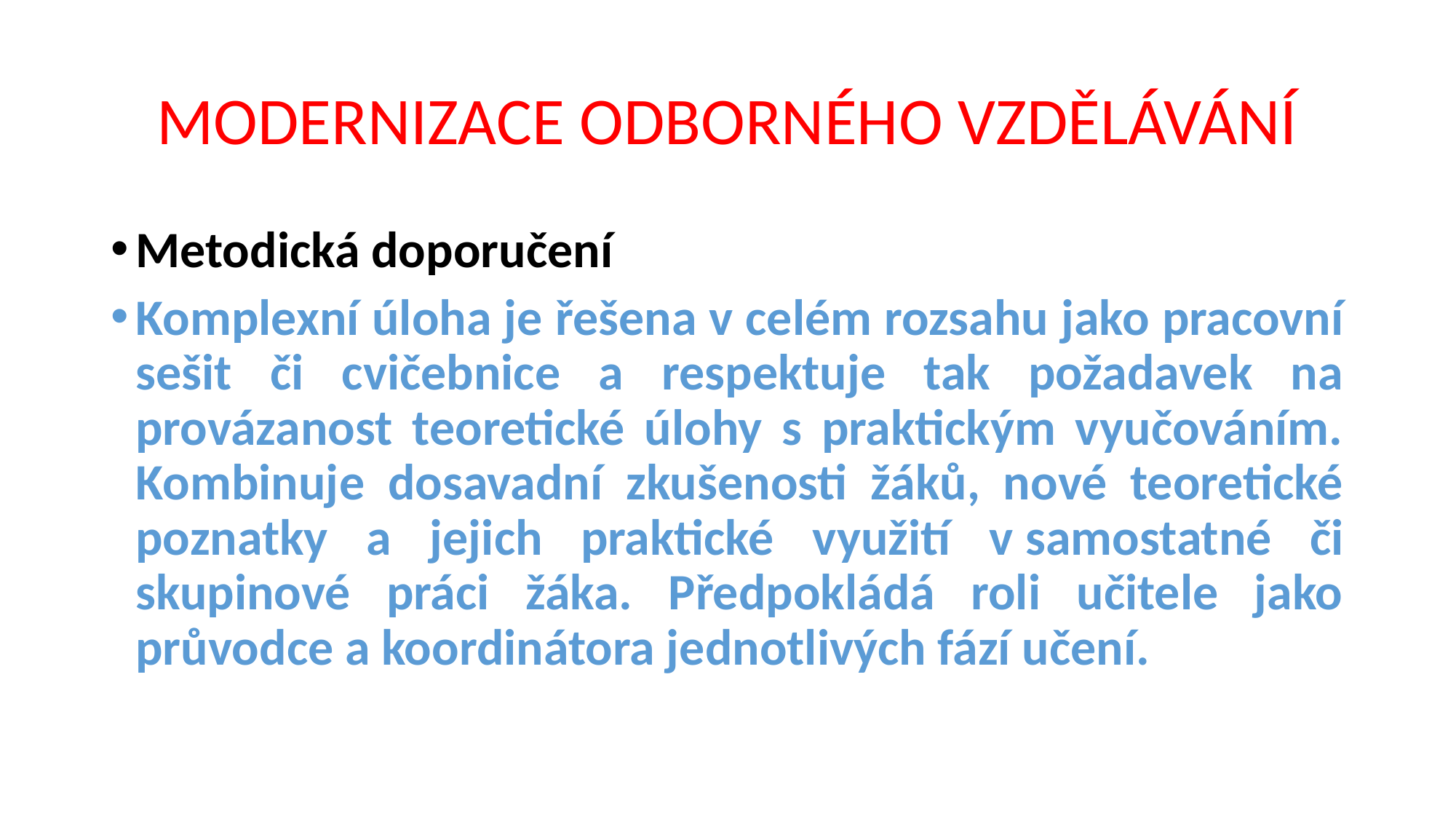

# MODERNIZACE ODBORNÉHO VZDĚLÁVÁNÍ
Metodická doporučení
Komplexní úloha je řešena v celém rozsahu jako pracovní sešit či cvičebnice a respektuje tak požadavek na provázanost teoretické úlohy s praktickým vyučováním. Kombinuje dosavadní zkušenosti žáků, nové teoretické poznatky a jejich praktické využití v samostatné či skupinové práci žáka. Předpokládá roli učitele jako průvodce a koordinátora jednotlivých fází učení.